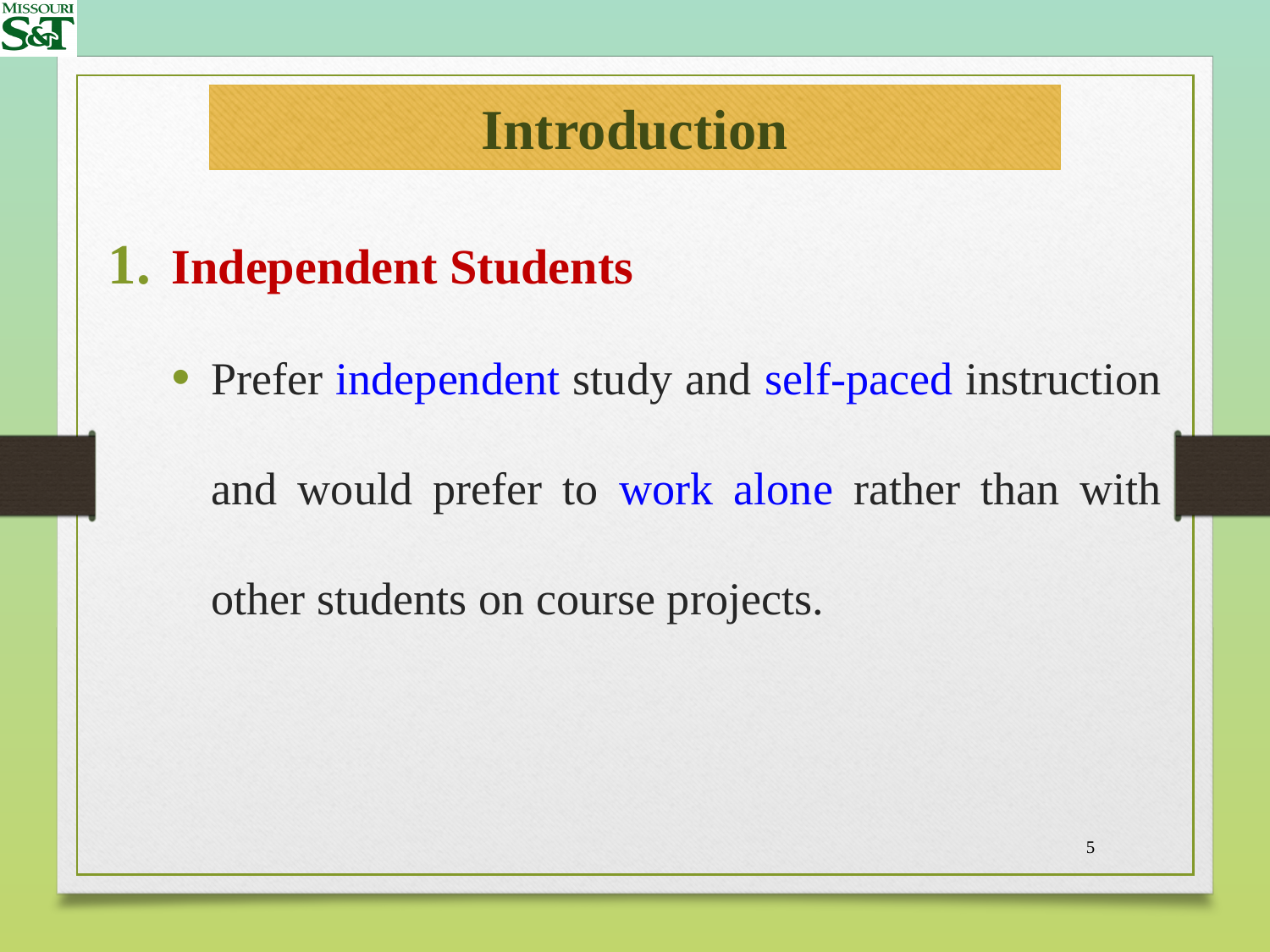

# Introduction
Independent Students
Prefer inde­pendent study and self-paced instruction and would prefer to work alone rather than with other students on course projects.
5